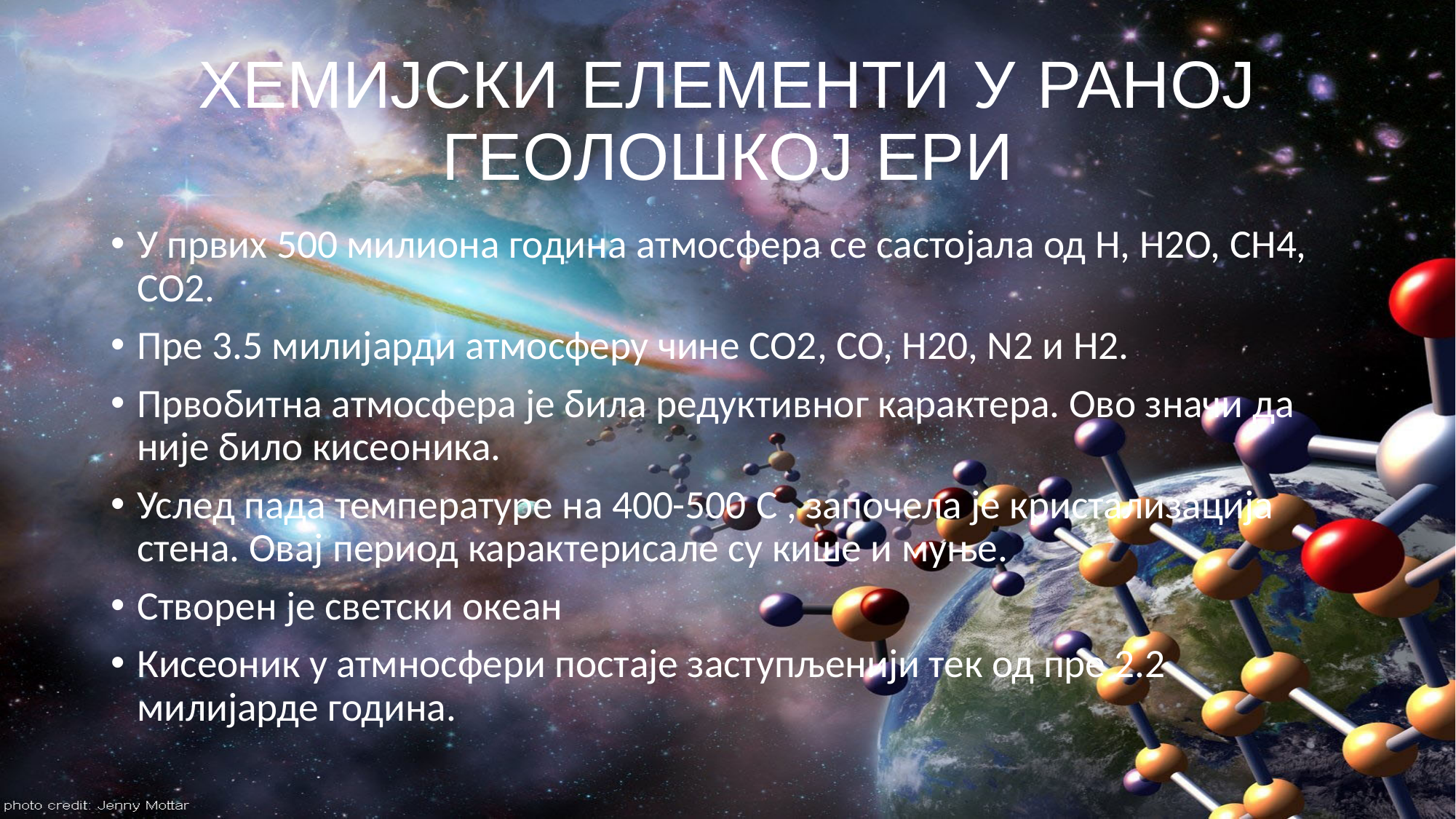

# ХЕМИЈСКИ ЕЛЕМЕНТИ У РАНОЈ ГЕОЛОШКОЈ ЕРИ
У првих 500 милиона година атмосфера се састојала од H, H2O, CH4, CO2.
Пре 3.5 милијарди атмосферу чине CO2, CO, H20, N2 и H2.
Првобитна атмосфера је била редуктивног карактера. Ово значи да није било кисеоника.
Услед пада температуре на 400-500 C , започела је кристализација стена. Овај период карактерисале су кише и муње.
Створен је светски океан
Кисеоник у атмносфери постаје заступљенији тек од пре 2.2 милијарде година.